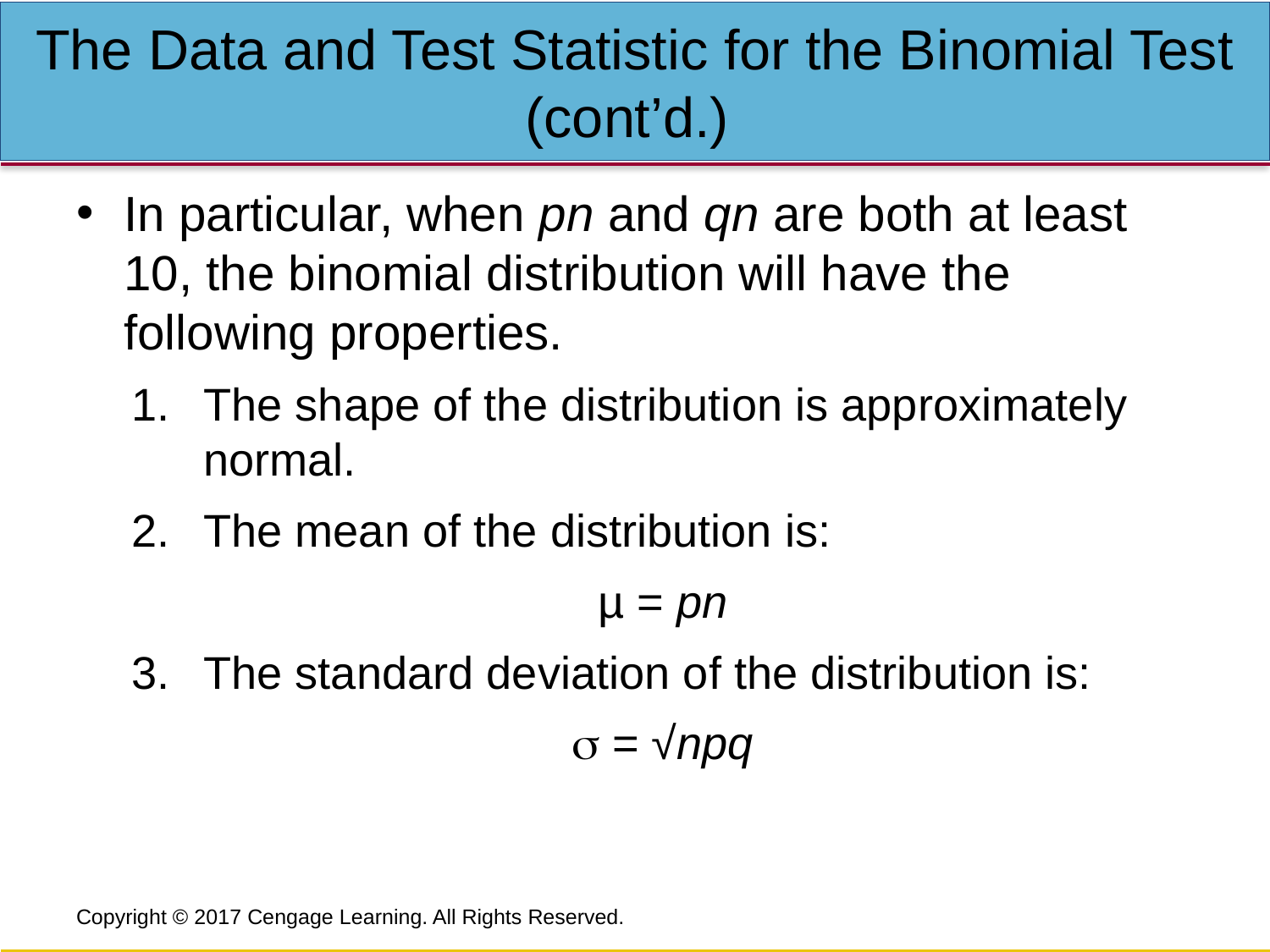

# The Data and Test Statistic for the Binomial Test (cont’d.)
In particular, when pn and qn are both at least 10, the binomial distribution will have the following properties.
The shape of the distribution is approximately normal.
The mean of the distribution is:
µ = pn
The standard deviation of the distribution is:
σ = √npq

Copyright © 2017 Cengage Learning. All Rights Reserved.